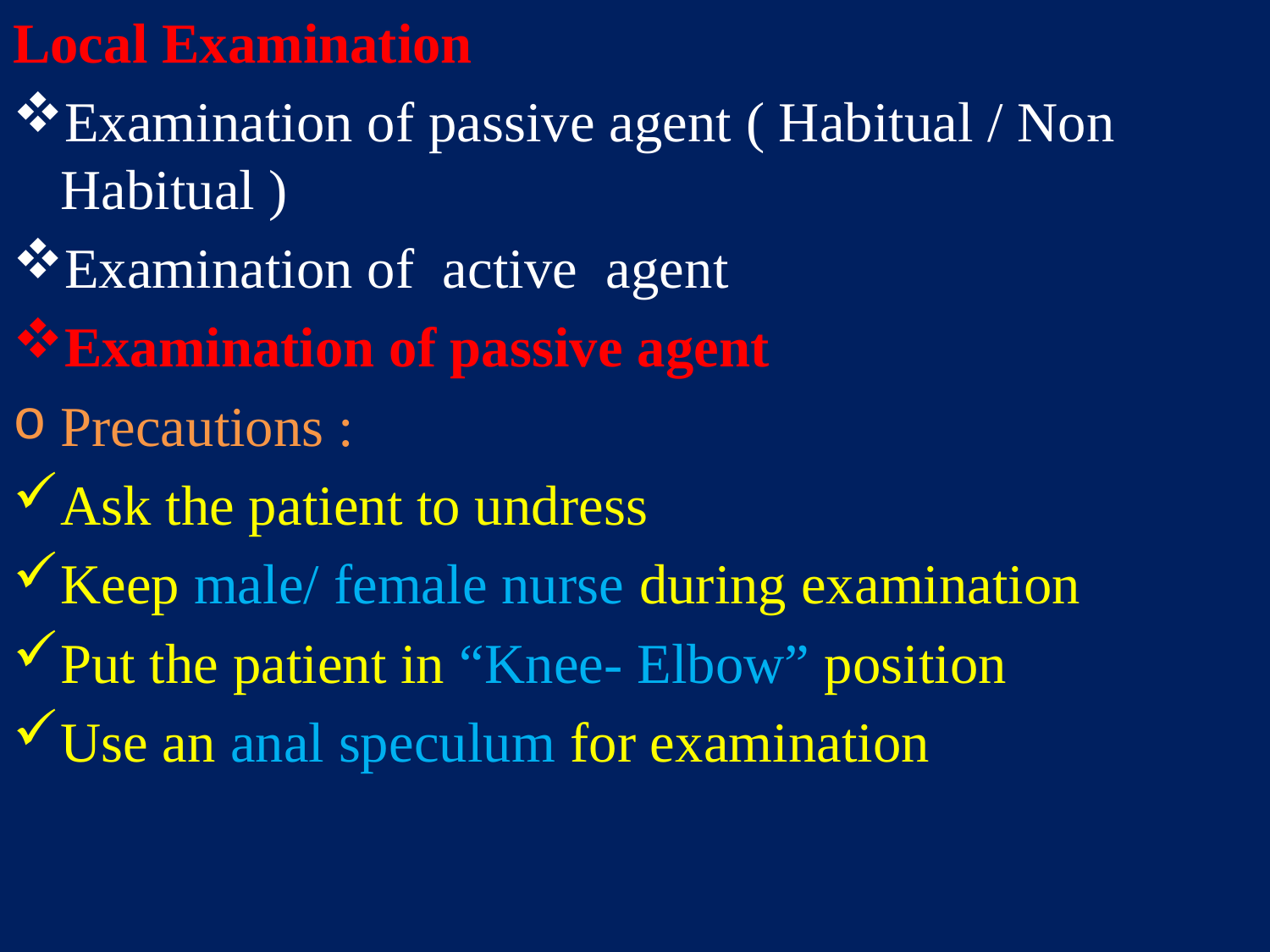

Local Examination
Examination of passive agent ( Habitual / Non Habitual )
Examination of  active  agent
Examination of passive agent
Precautions :
Ask the patient to undress
Keep male/ female nurse during examination
Put the patient in “Knee- Elbow” position
Use an anal speculum for examination